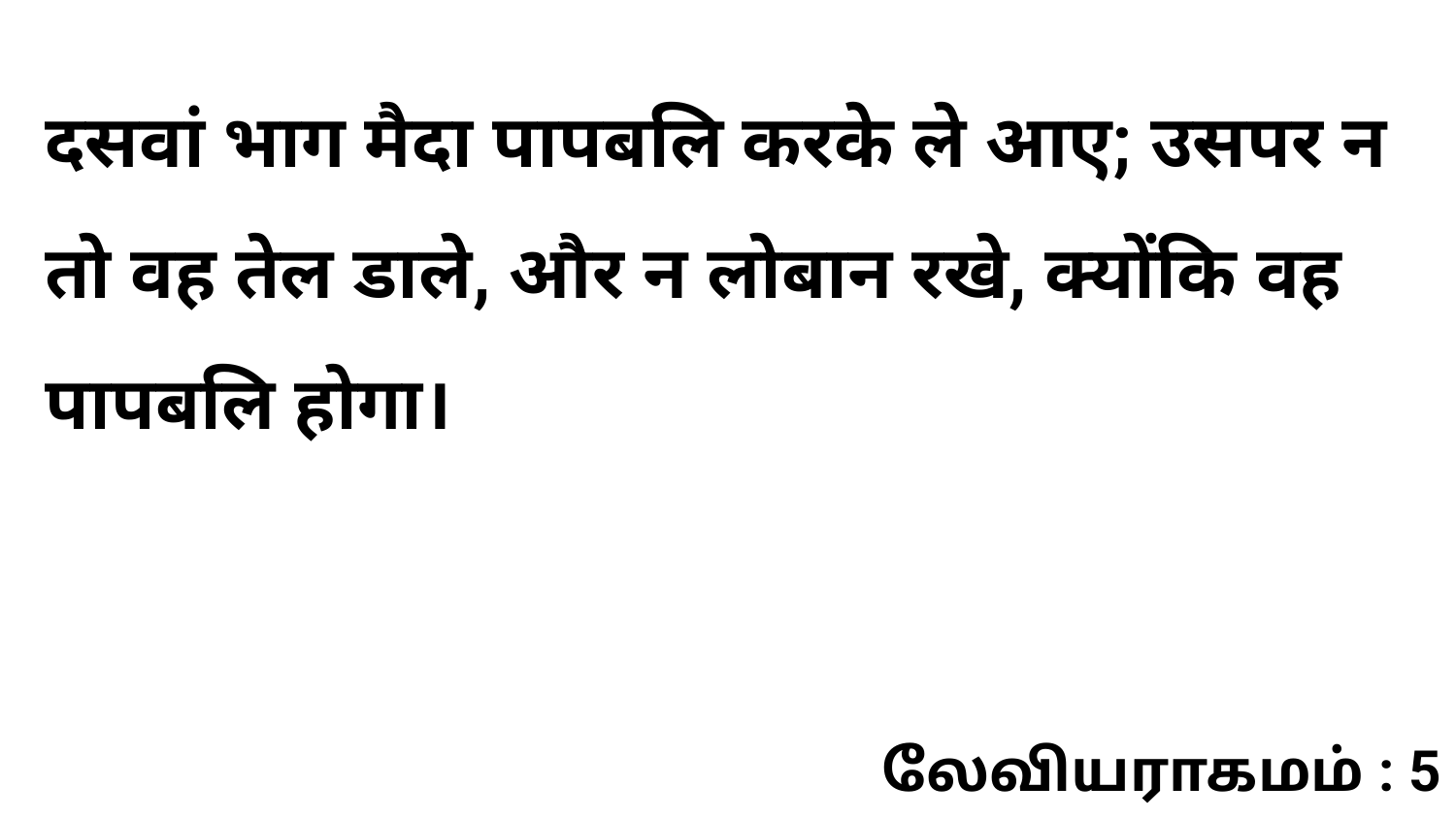

दसवां भाग मैदा पापबलि करके ले आए; उसपर न तो वह तेल डाले, और न लोबान रखे, क्योंकि वह पापबलि होगा।
லேவியராகமம் : 5